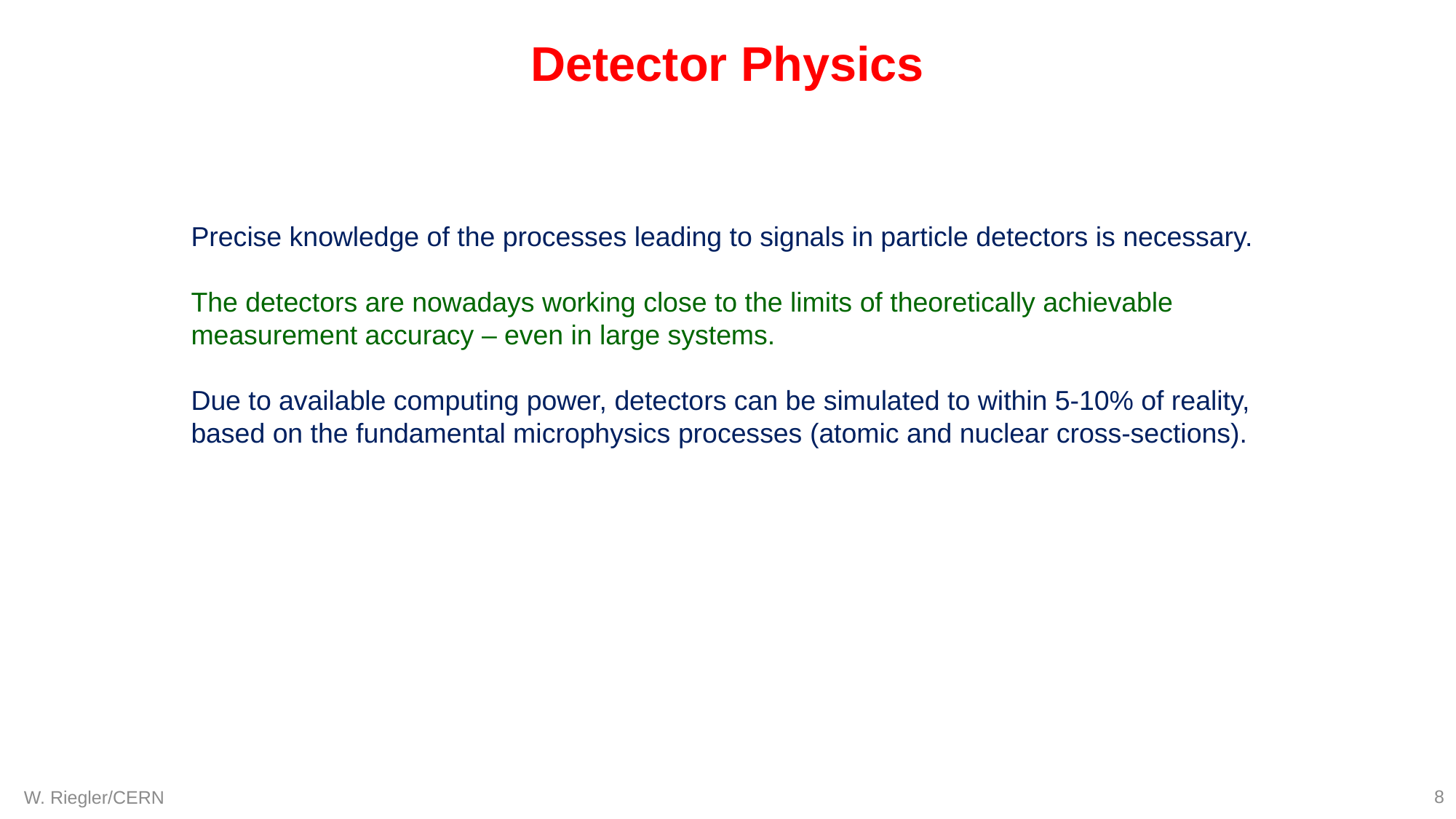

Detector Physics

Precise knowledge of the processes leading to signals in particle detectors is necessary.

The detectors are nowadays working close to the limits of theoretically achievable measurement accuracy – even in large systems.

Due to available computing power, detectors can be simulated to within 5-10% of reality, based on the fundamental microphysics processes (atomic and nuclear cross-sections).

8
W. Riegler/CERN